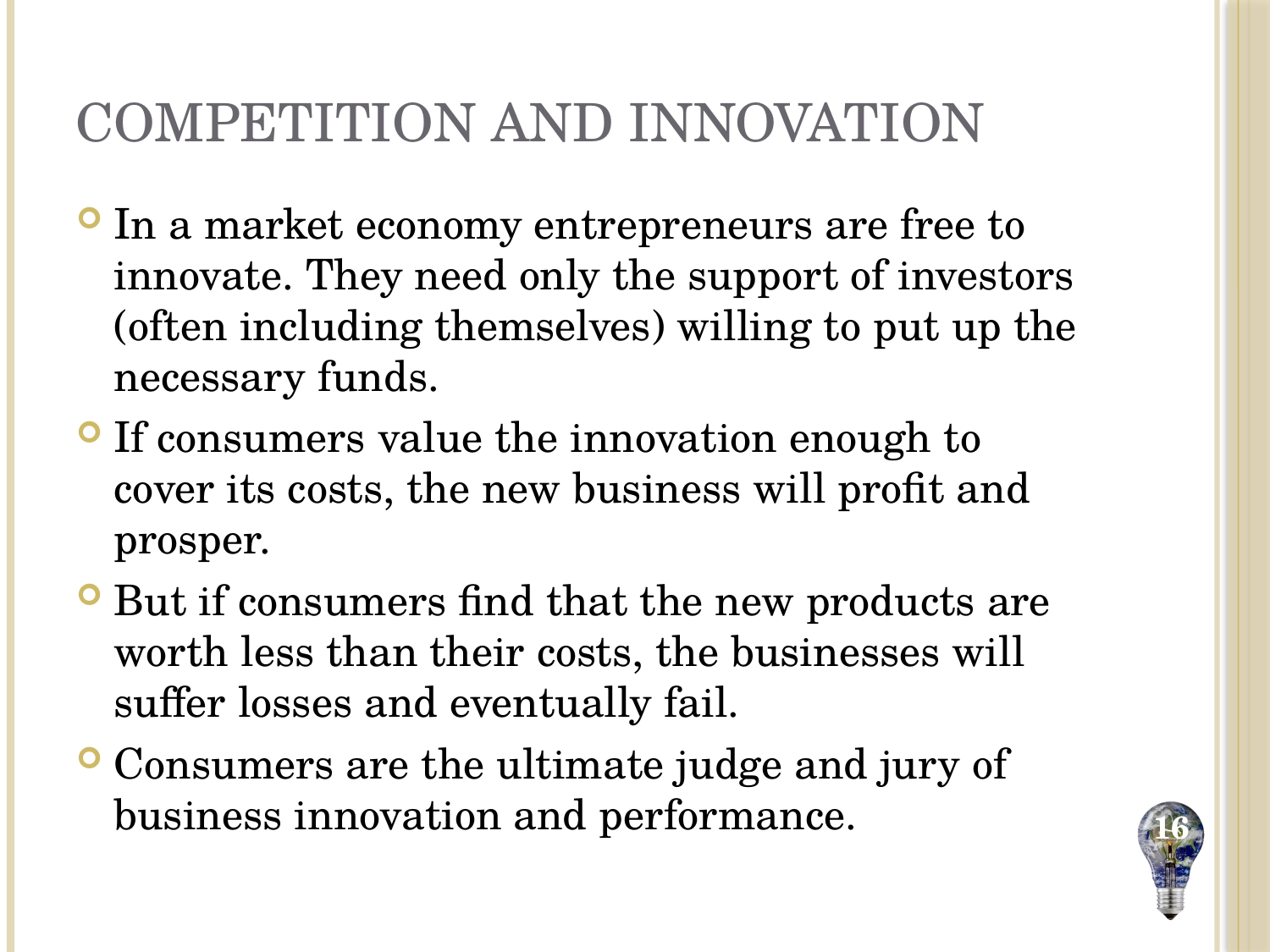

# Competition and Innovation
In a market economy entrepreneurs are free to innovate. They need only the support of investors (often including themselves) willing to put up the necessary funds.
If consumers value the innovation enough to cover its costs, the new business will profit and prosper.
But if consumers find that the new products are worth less than their costs, the businesses will suffer losses and eventually fail.
Consumers are the ultimate judge and jury of business innovation and performance.

16